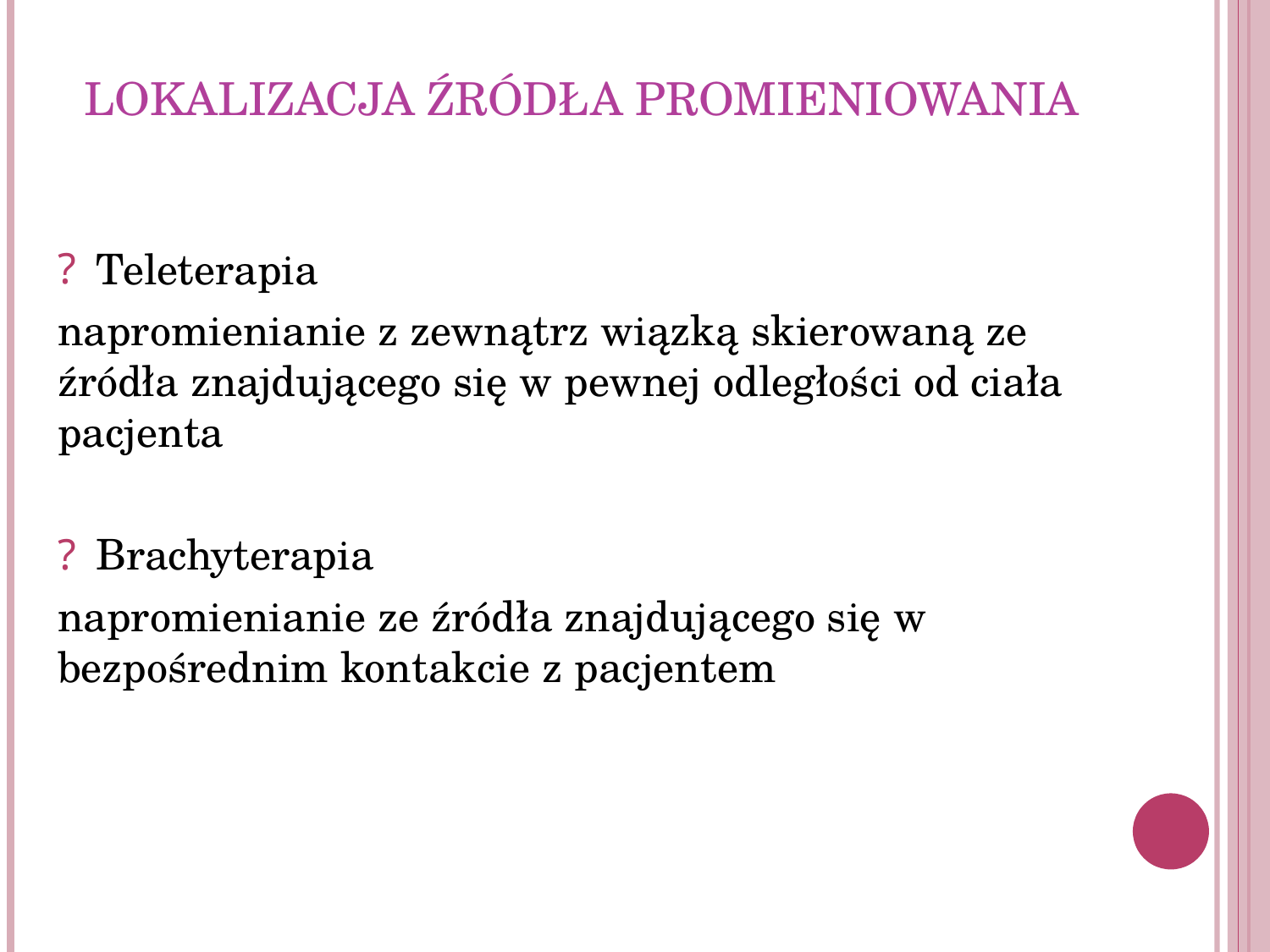

# Lokalizacja źródła promieniowania
Teleterapia
napromienianie z zewnątrz wiązką skierowaną ze źródła znajdującego się w pewnej odległości od ciała pacjenta

Brachyterapia
napromienianie ze źródła znajdującego się w bezpośrednim kontakcie z pacjentem